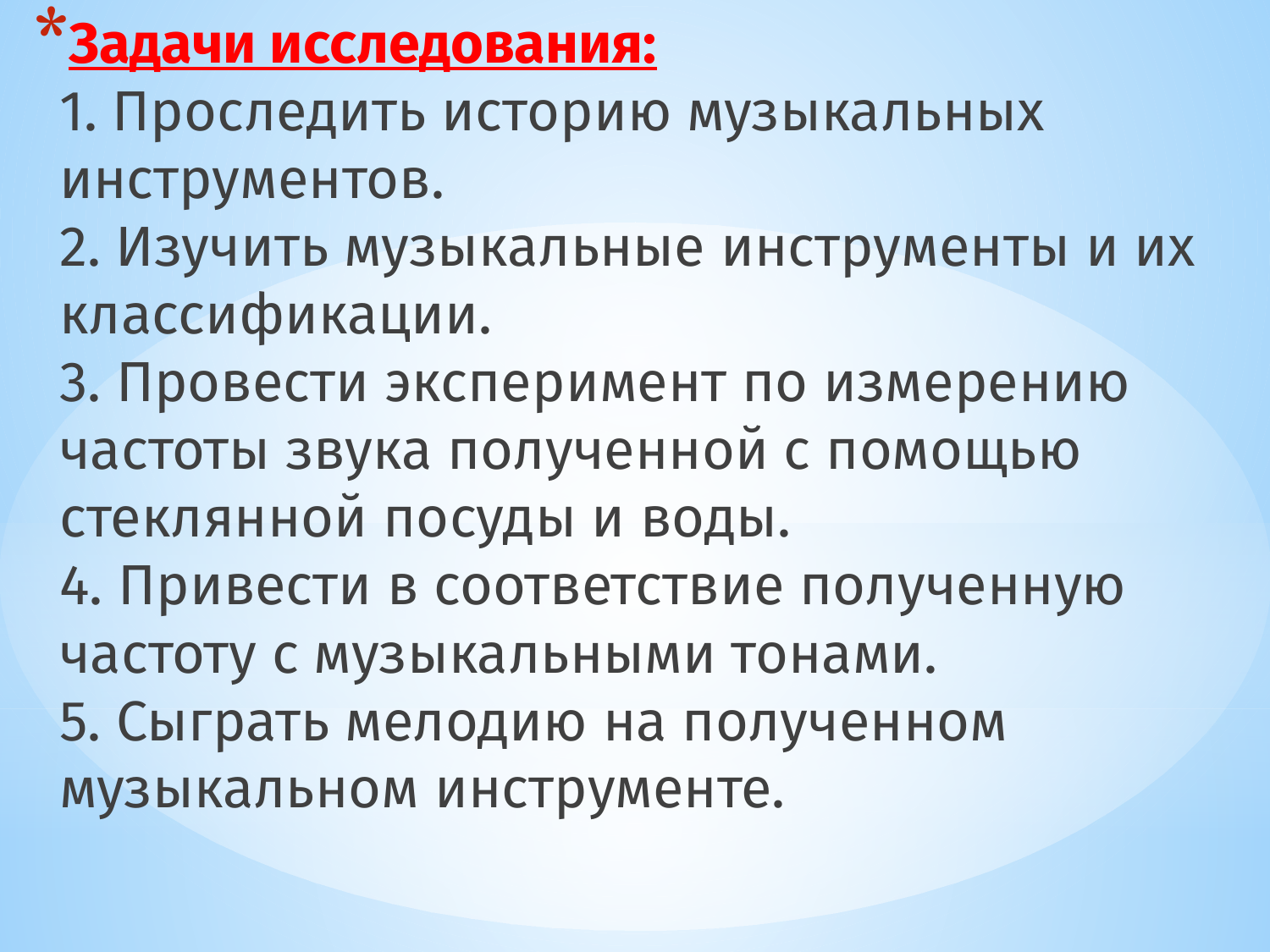

Задачи исследования:
1. Проследить историю музыкальных инструментов.
2. Изучить музыкальные инструменты и их классификации.
3. Провести эксперимент по измерению частоты звука полученной с помощью стеклянной посуды и воды. 
4. Привести в соответствие полученную частоту с музыкальными тонами.
5. Сыграть мелодию на полученном музыкальном инструменте.